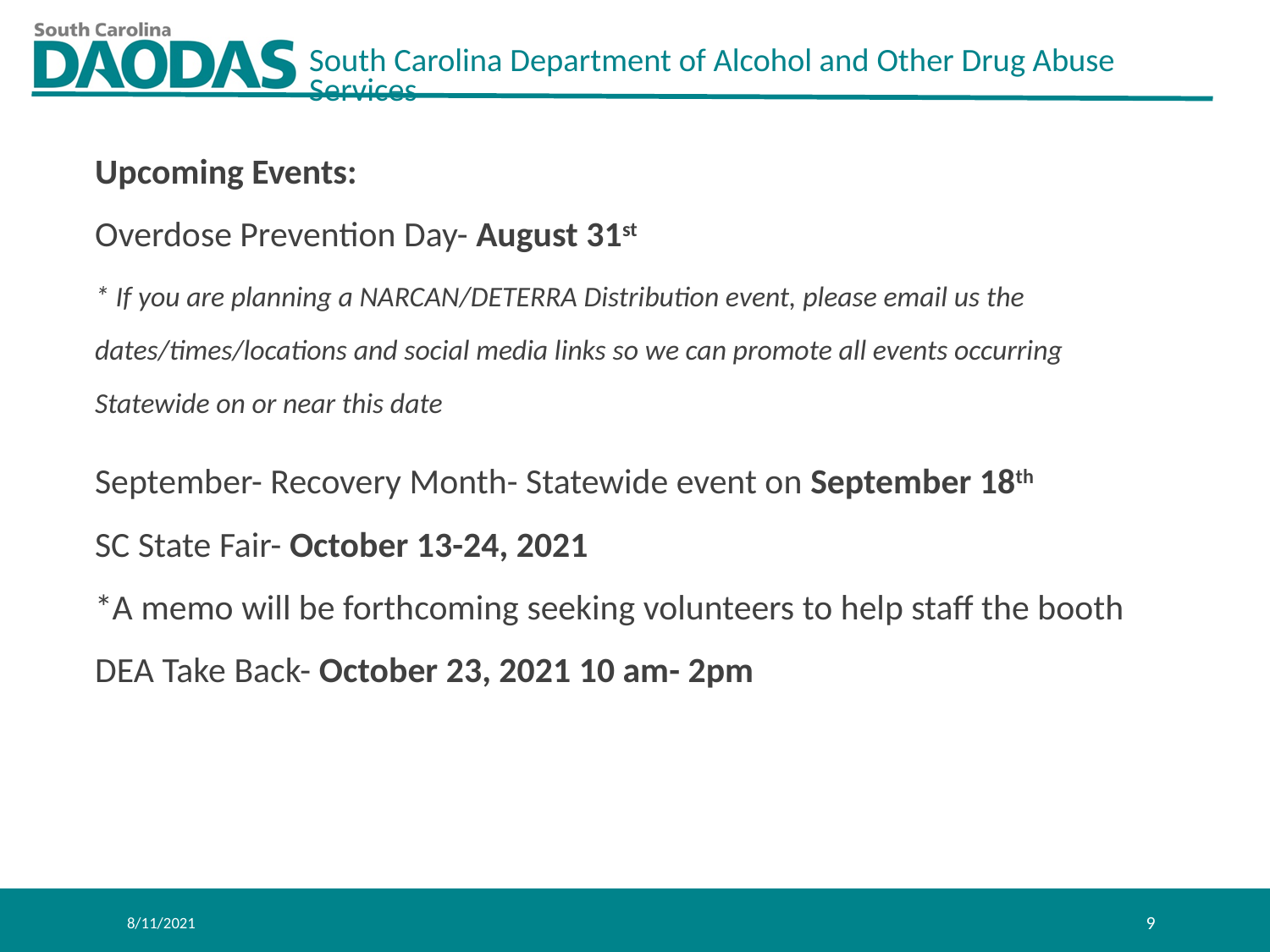

Upcoming Events:
Overdose Prevention Day- August 31st
* If you are planning a NARCAN/DETERRA Distribution event, please email us the dates/times/locations and social media links so we can promote all events occurring Statewide on or near this date
September- Recovery Month- Statewide event on September 18th
SC State Fair- October 13-24, 2021
*A memo will be forthcoming seeking volunteers to help staff the booth
DEA Take Back- October 23, 2021 10 am- 2pm

8/11/2021
9